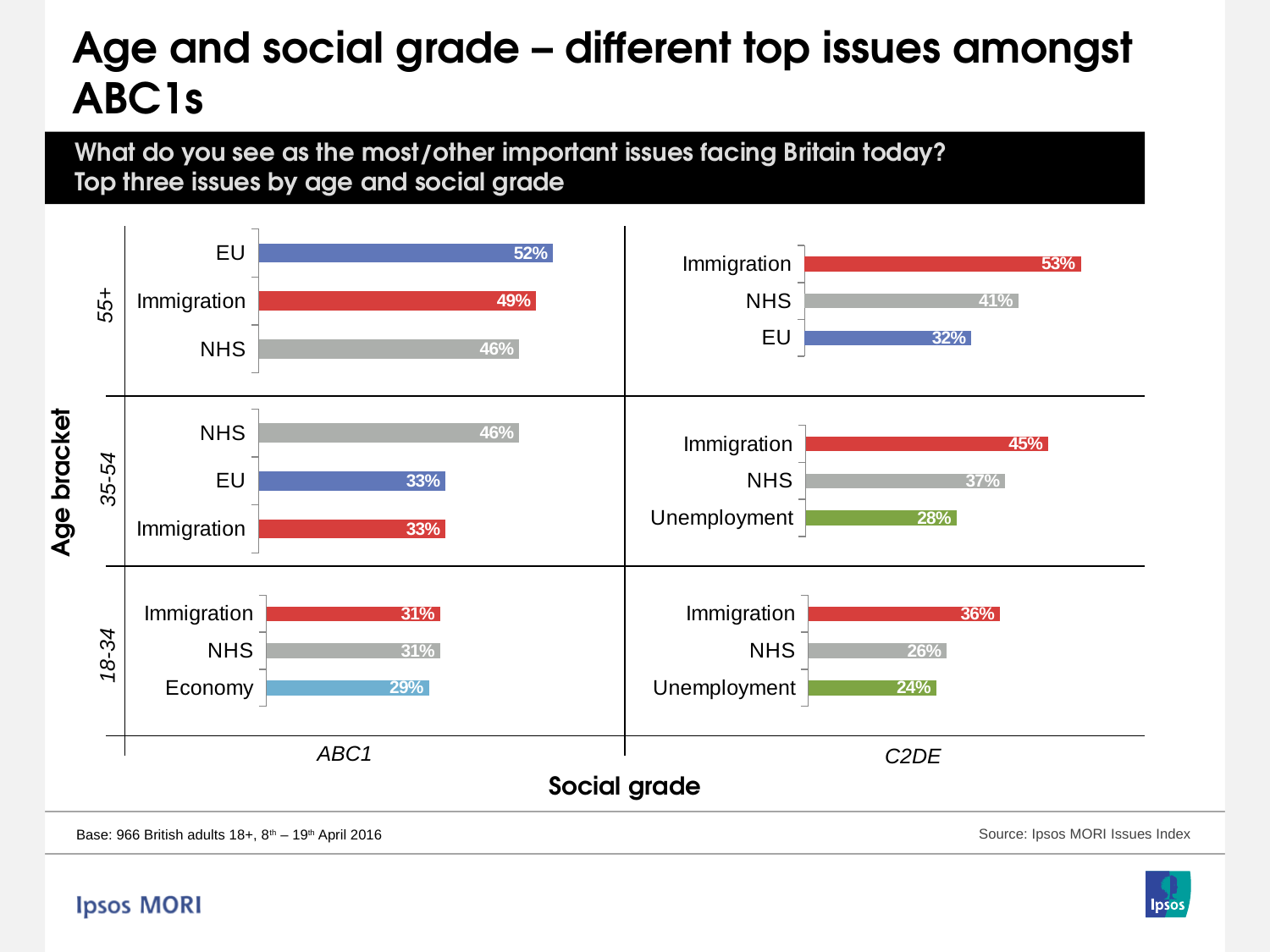

# Age and social grade – different top issues amongst ABC1s
What do you see as the most/other important issues facing Britain today?
Top three issues by age and social grade

### Chart

| Category | Series 1 |
|---|---|
| EU | 0.52 |
| Immigration | 0.49000000000000016 |
| NHS | 0.46 |

### Chart

| Category | Series 1 |
|---|---|
| Immigration | 0.53 |
| NHS | 0.41000000000000014 |
| EU | 0.3200000000000002 |
55+
Age bracket

### Chart

| Category | Series 1 |
|---|---|
| NHS | 0.46 |
| EU | 0.33000000000000024 |
| Immigration | 0.33000000000000024 |

### Chart

| Category | Series 1 |
|---|---|
| Immigration | 0.45 |
| NHS | 0.37000000000000016 |
| Unemployment | 0.2800000000000001 |
35-54

### Chart

| Category | Series 1 |
|---|---|
| Immigration | 0.31000000000000016 |
| NHS | 0.31000000000000016 |
| Economy | 0.29000000000000015 |

### Chart

| Category | Series 1 |
|---|---|
| Immigration | 0.36000000000000015 |
| NHS | 0.26 |
| Unemployment | 0.24000000000000007 |
18-34
ABC1
C2DE
Social grade
Base: 966 British adults 18+, 8th – 19th April 2016
Source: Ipsos MORI Issues Index